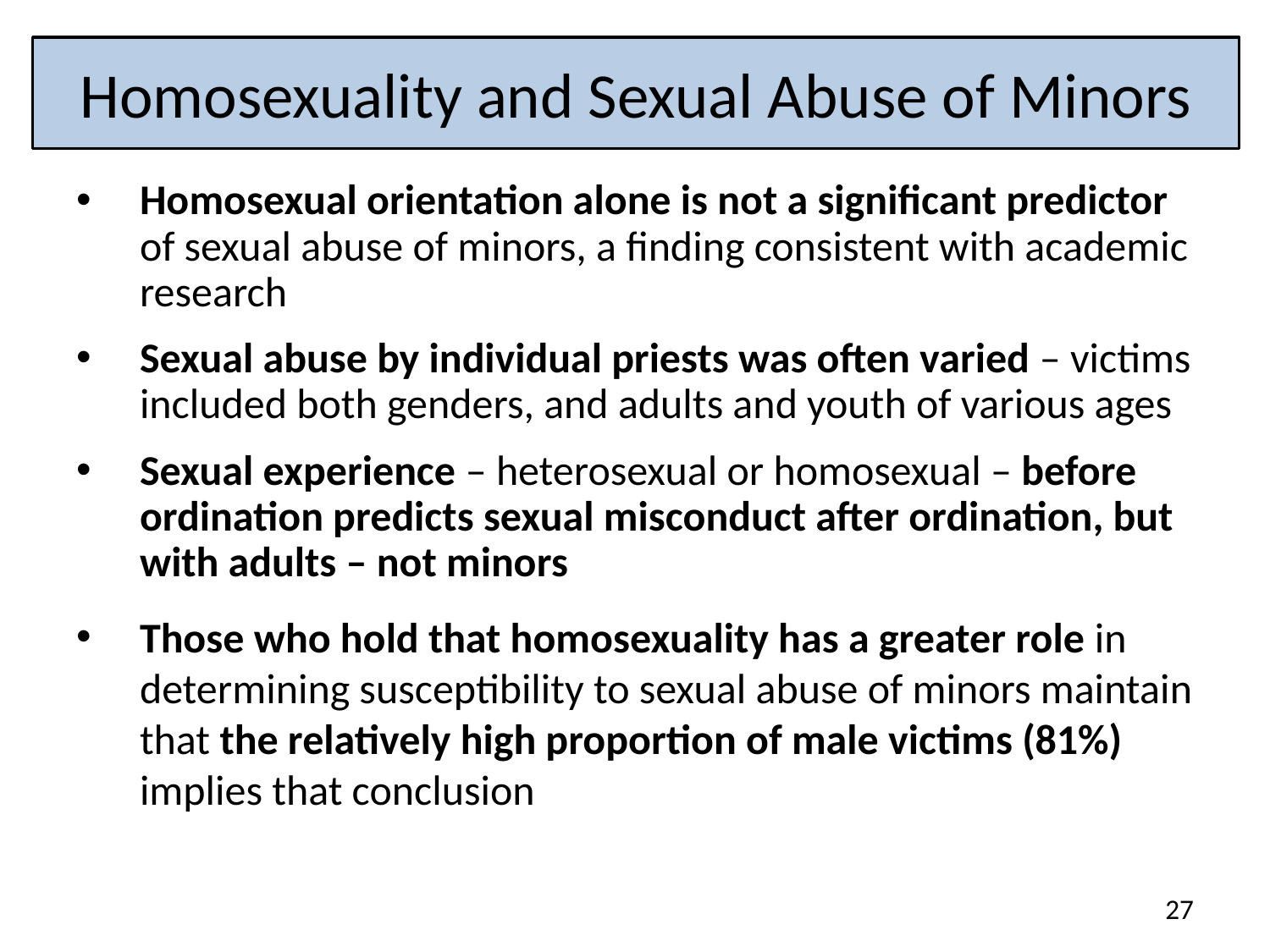

# Homosexuality and Sexual Abuse of Minors
Homosexual orientation alone is not a significant predictor of sexual abuse of minors, a finding consistent with academic research

Sexual abuse by individual priests was often varied – victims included both genders, and adults and youth of various ages

Sexual experience – heterosexual or homosexual – before ordination predicts sexual misconduct after ordination, but with adults – not minors

Those who hold that homosexuality has a greater role in determining susceptibility to sexual abuse of minors maintain that the relatively high proportion of male victims (81%) implies that conclusion

27